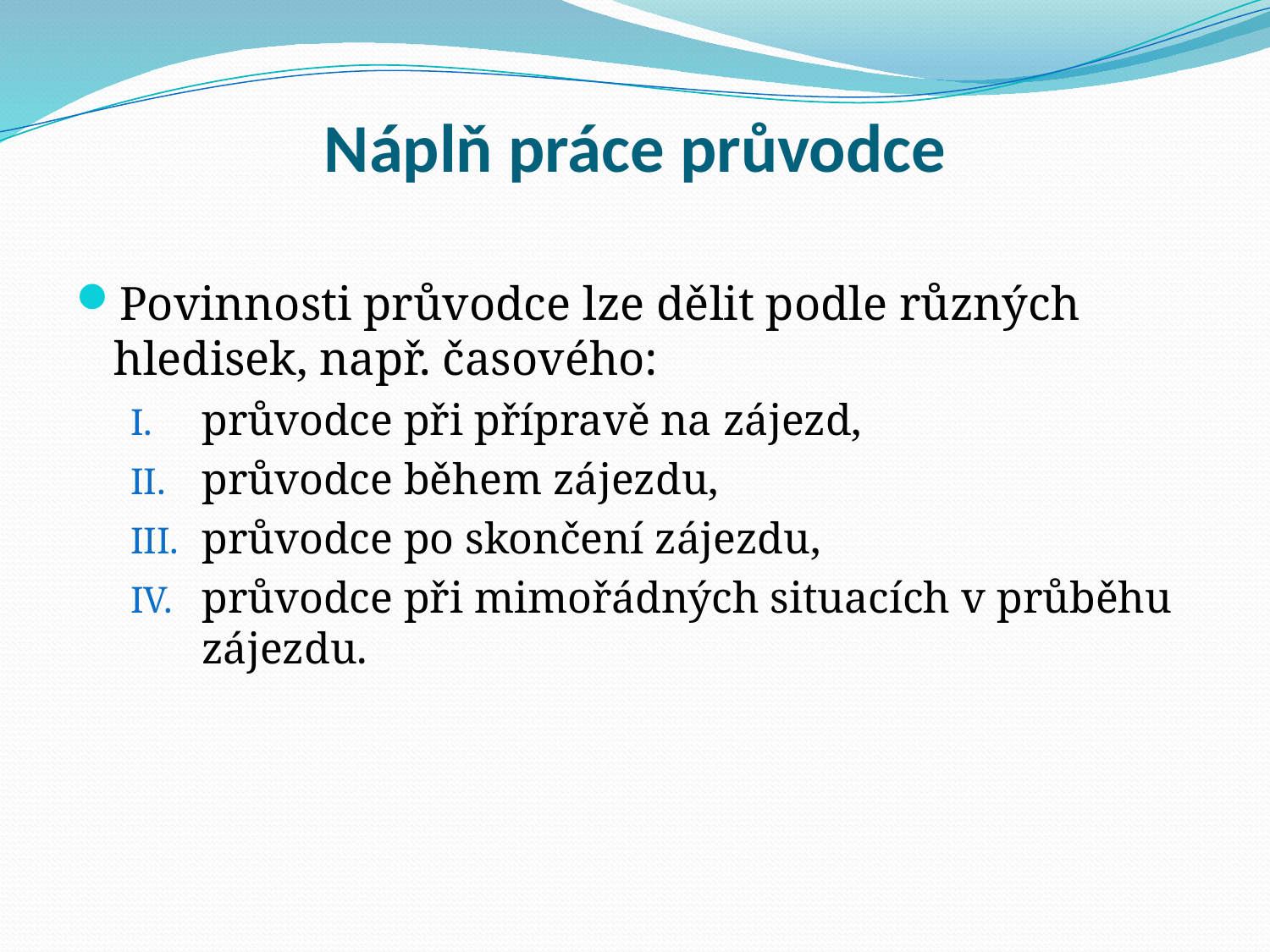

# Náplň práce průvodce
Povinnosti průvodce lze dělit podle různých hledisek, např. časového:
průvodce při přípravě na zájezd,
průvodce během zájezdu,
průvodce po skončení zájezdu,
průvodce při mimořádných situacích v průběhu zájezdu.